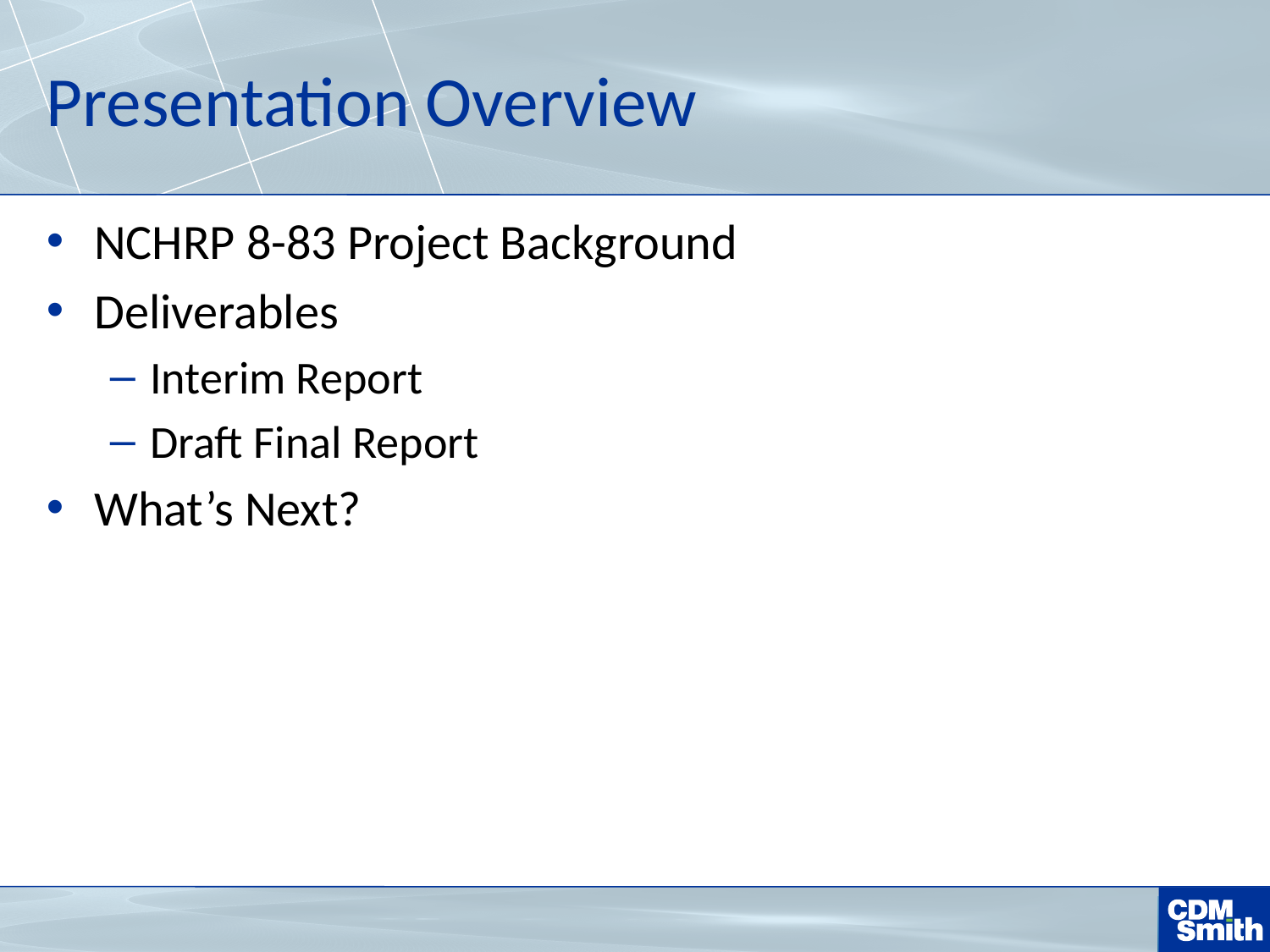

# Presentation Overview
NCHRP 8-83 Project Background
Deliverables
Interim Report
Draft Final Report
What’s Next?